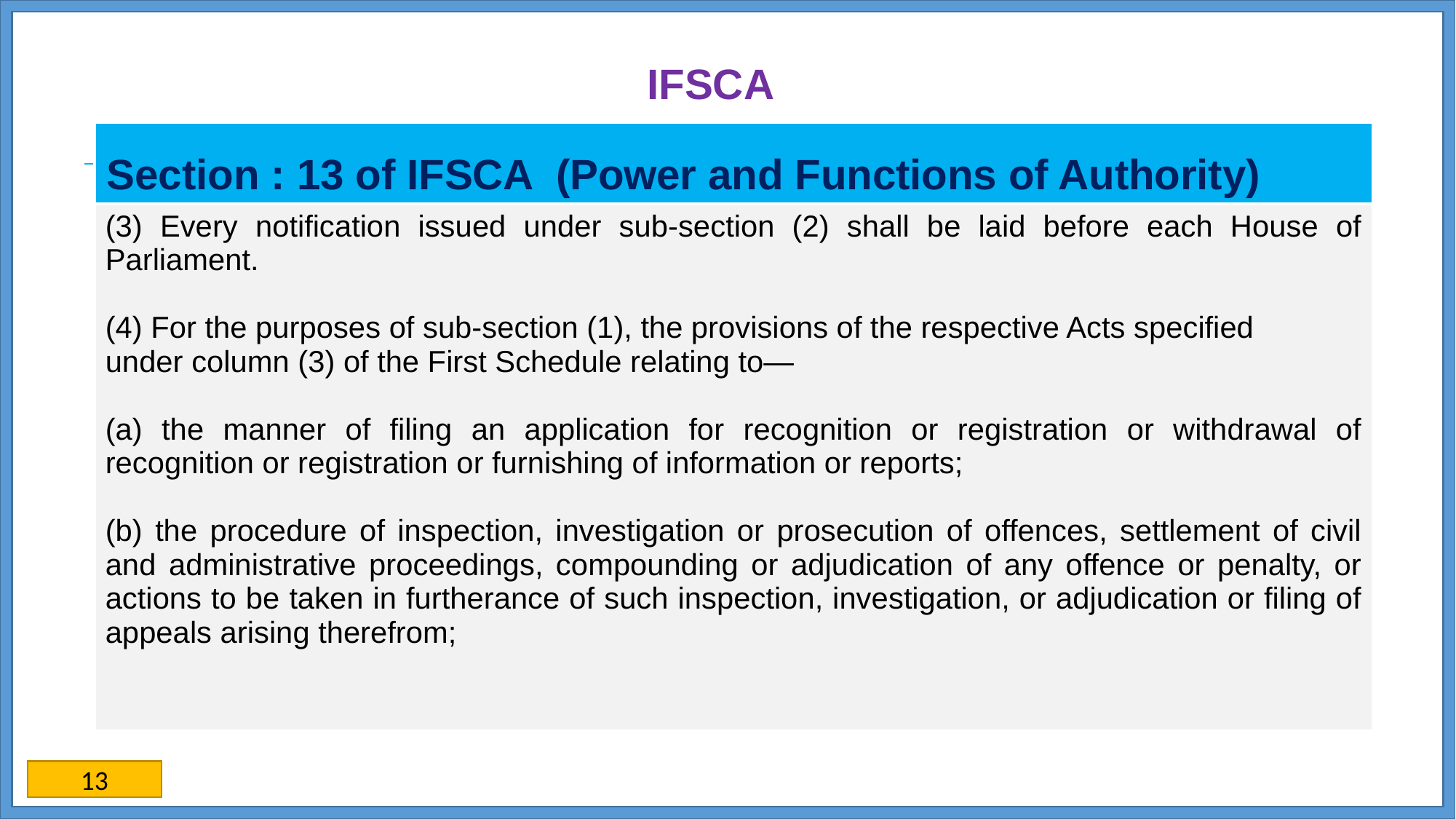

# IFSCA
| Section : 13 of IFSCA (Power and Functions of Authority) |
| --- |
| (3) Every notification issued under sub-section (2) shall be laid before each House of Parliament. (4) For the purposes of sub-section (1), the provisions of the respective Acts specified under column (3) of the First Schedule relating to— (a) the manner of filing an application for recognition or registration or withdrawal of recognition or registration or furnishing of information or reports; (b) the procedure of inspection, investigation or prosecution of offences, settlement of civil and administrative proceedings, compounding or adjudication of any offence or penalty, or actions to be taken in furtherance of such inspection, investigation, or adjudication or filing of appeals arising therefrom; |
13